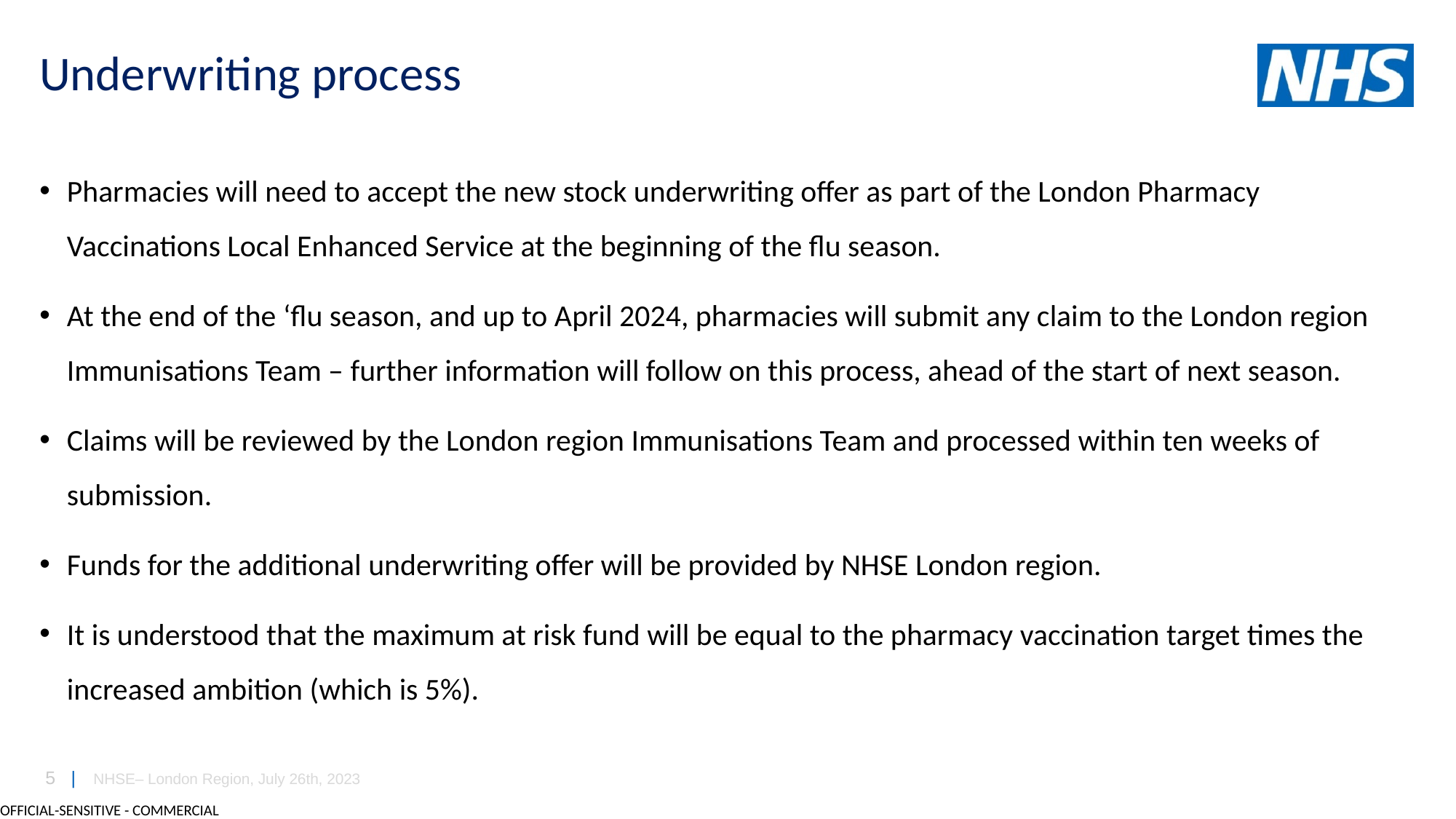

Underwriting process
Pharmacies will need to accept the new stock underwriting offer as part of the London Pharmacy Vaccinations Local Enhanced Service at the beginning of the flu season.
At the end of the ‘flu season, and up to April 2024, pharmacies will submit any claim to the London region Immunisations Team – further information will follow on this process, ahead of the start of next season.
Claims will be reviewed by the London region Immunisations Team and processed within ten weeks of submission.
Funds for the additional underwriting offer will be provided by NHSE London region.
It is understood that the maximum at risk fund will be equal to the pharmacy vaccination target times the increased ambition (which is 5%).
NHSE– London Region, July 26th, 2023